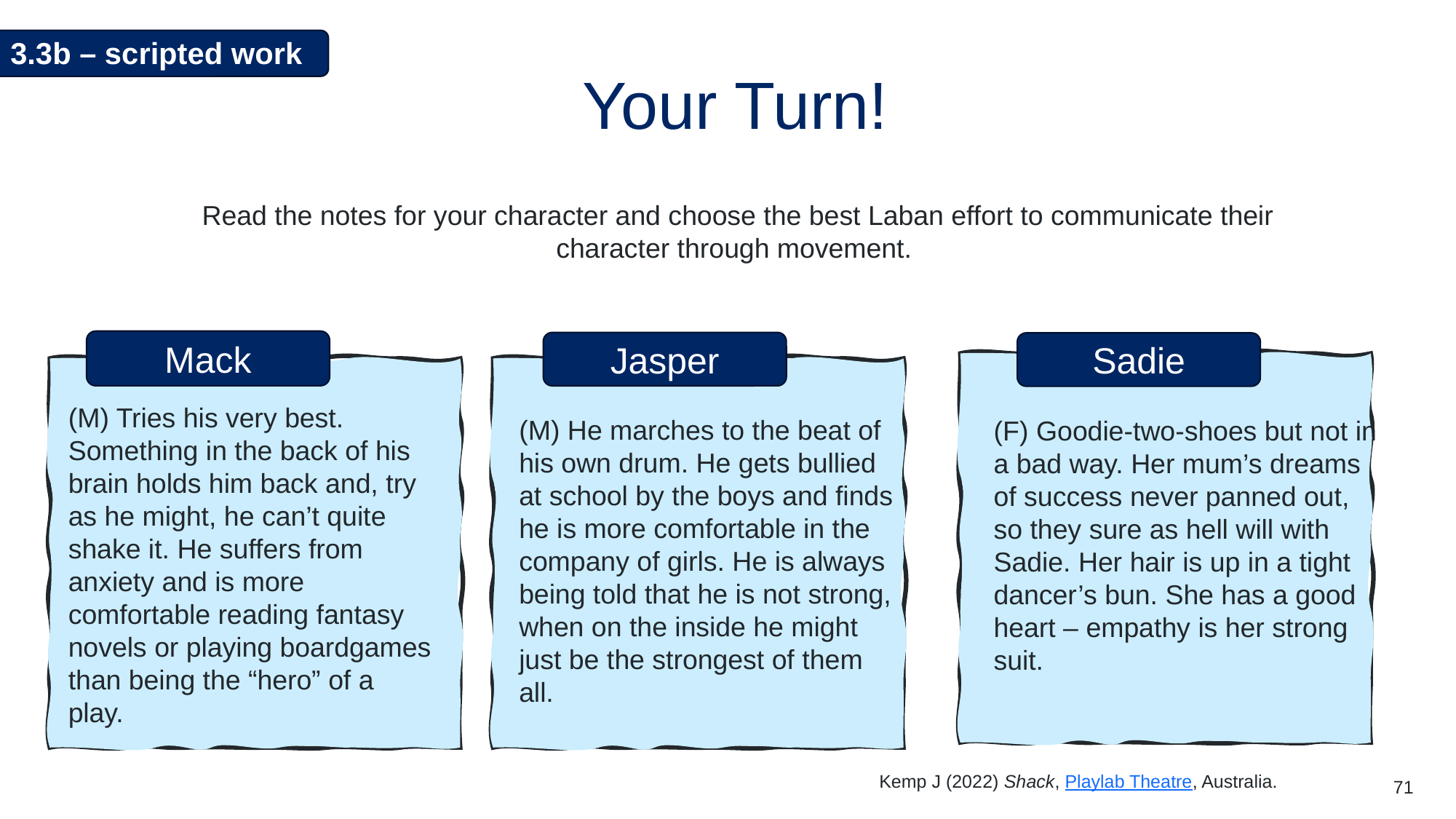

3.3b – scripted work
Your Turn!
Read the notes for your character and choose the best Laban effort to communicate their character through movement.
Mack
Jasper
Sadie

(M) Tries his very best. Something in the back of his brain holds him back and, try as he might, he can’t quite shake it. He suffers from anxiety and is more comfortable reading fantasy novels or playing boardgames than being the “hero” of a play.
(M) He marches to the beat of his own drum. He gets bullied at school by the boys and finds he is more comfortable in the company of girls. He is always being told that he is not strong, when on the inside he might just be the strongest of them all.
(F) Goodie-two-shoes but not in a bad way. Her mum’s dreams of success never panned out, so they sure as hell will with Sadie. Her hair is up in a tight dancer’s bun. She has a good heart – empathy is her strong suit.
Kemp J (2022) Shack, Playlab Theatre, Australia.
71